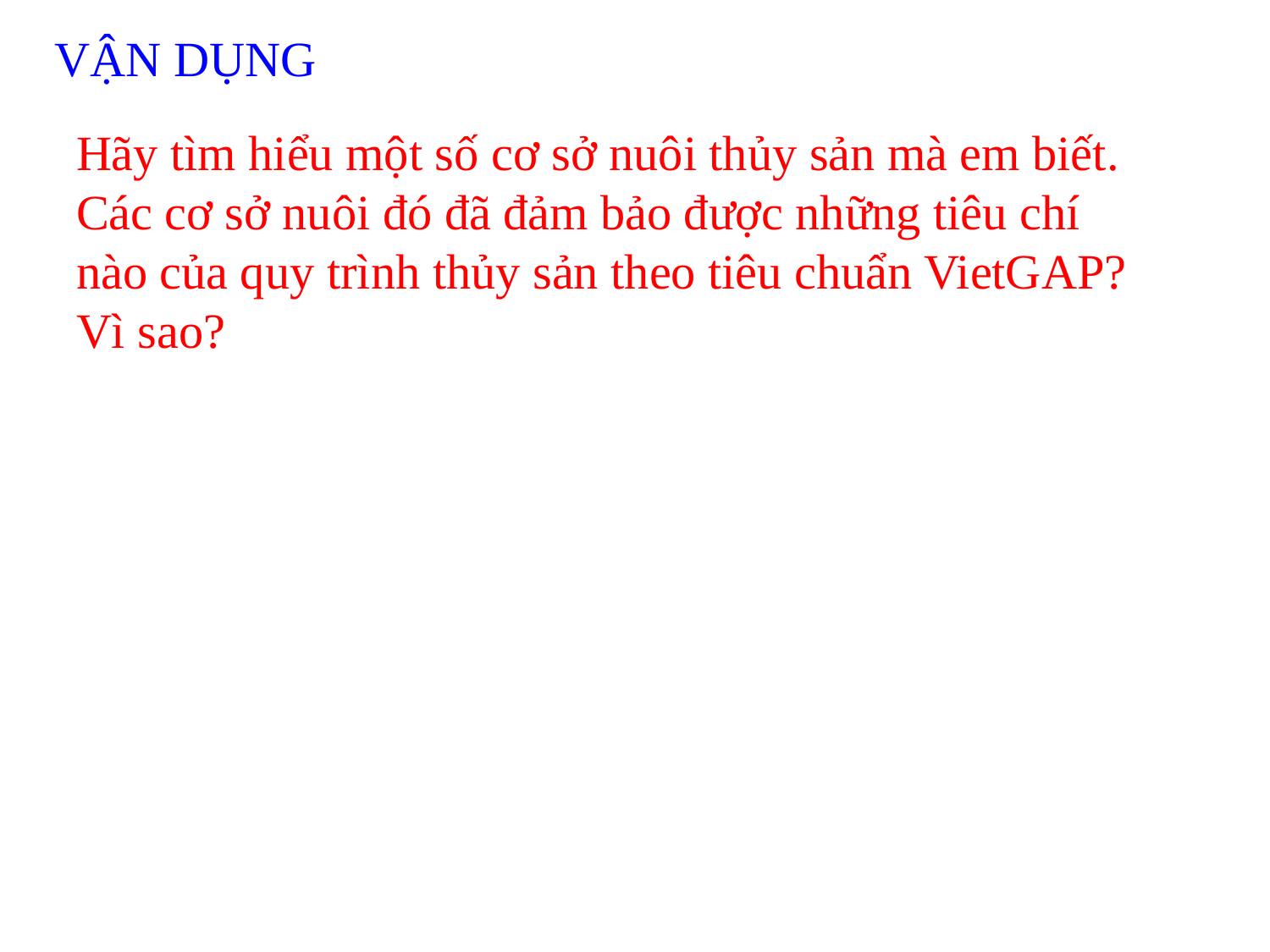

VẬN DỤNG
Hãy tìm hiểu một số cơ sở nuôi thủy sản mà em biết. Các cơ sở nuôi đó đã đảm bảo được những tiêu chí nào của quy trình thủy sản theo tiêu chuẩn VietGAP? Vì sao?